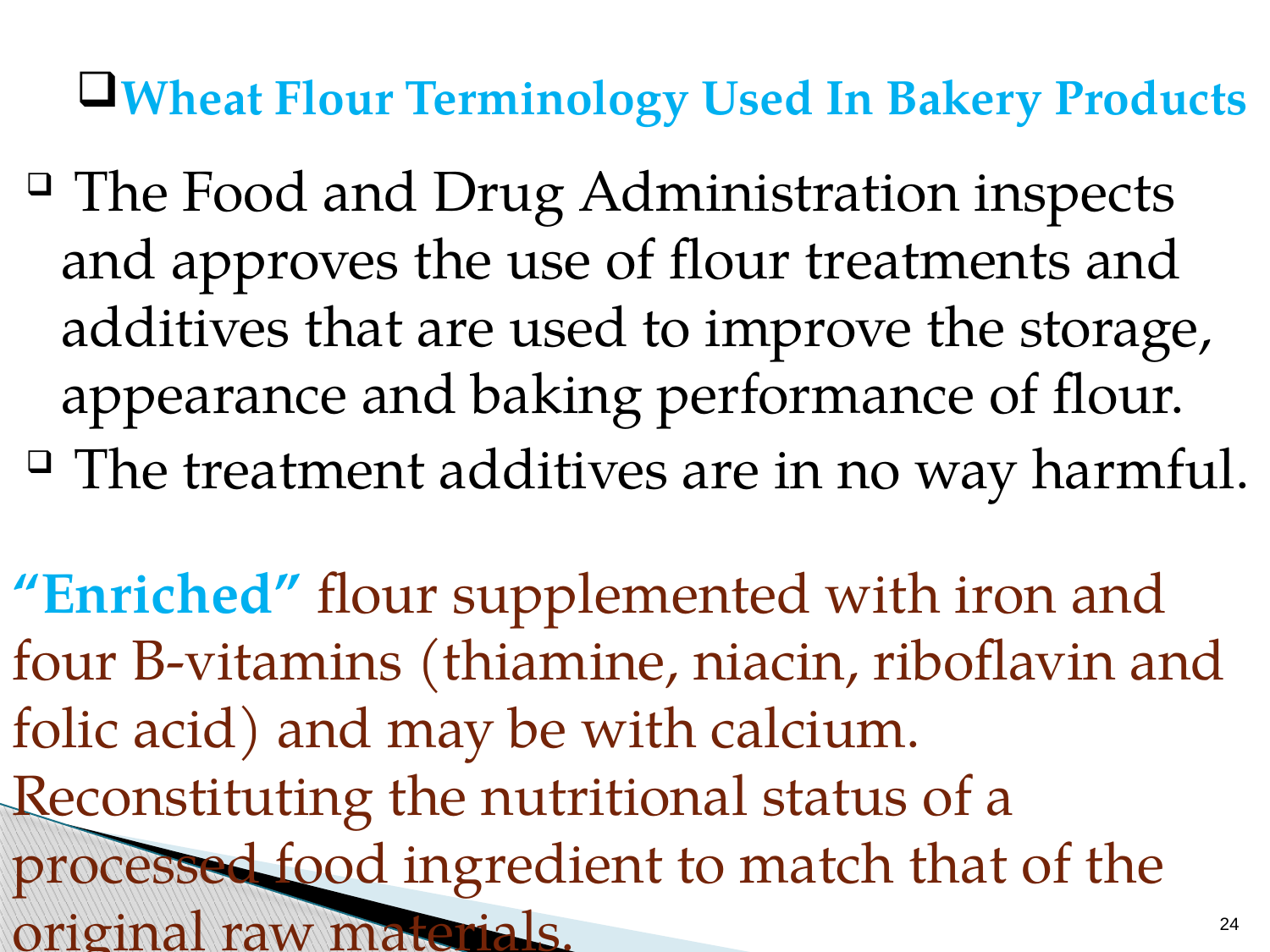

# Wheat Flour Terminology Used In Bakery Products
 The Food and Drug Administration inspects and approves the use of flour treatments and additives that are used to improve the storage, appearance and baking performance of flour.
 The treatment additives are in no way harmful.
“Enriched” flour supplemented with iron and four B-vitamins (thiamine, niacin, riboflavin and folic acid) and may be with calcium. Reconstituting the nutritional status of a processed food ingredient to match that of the original raw materials.
24